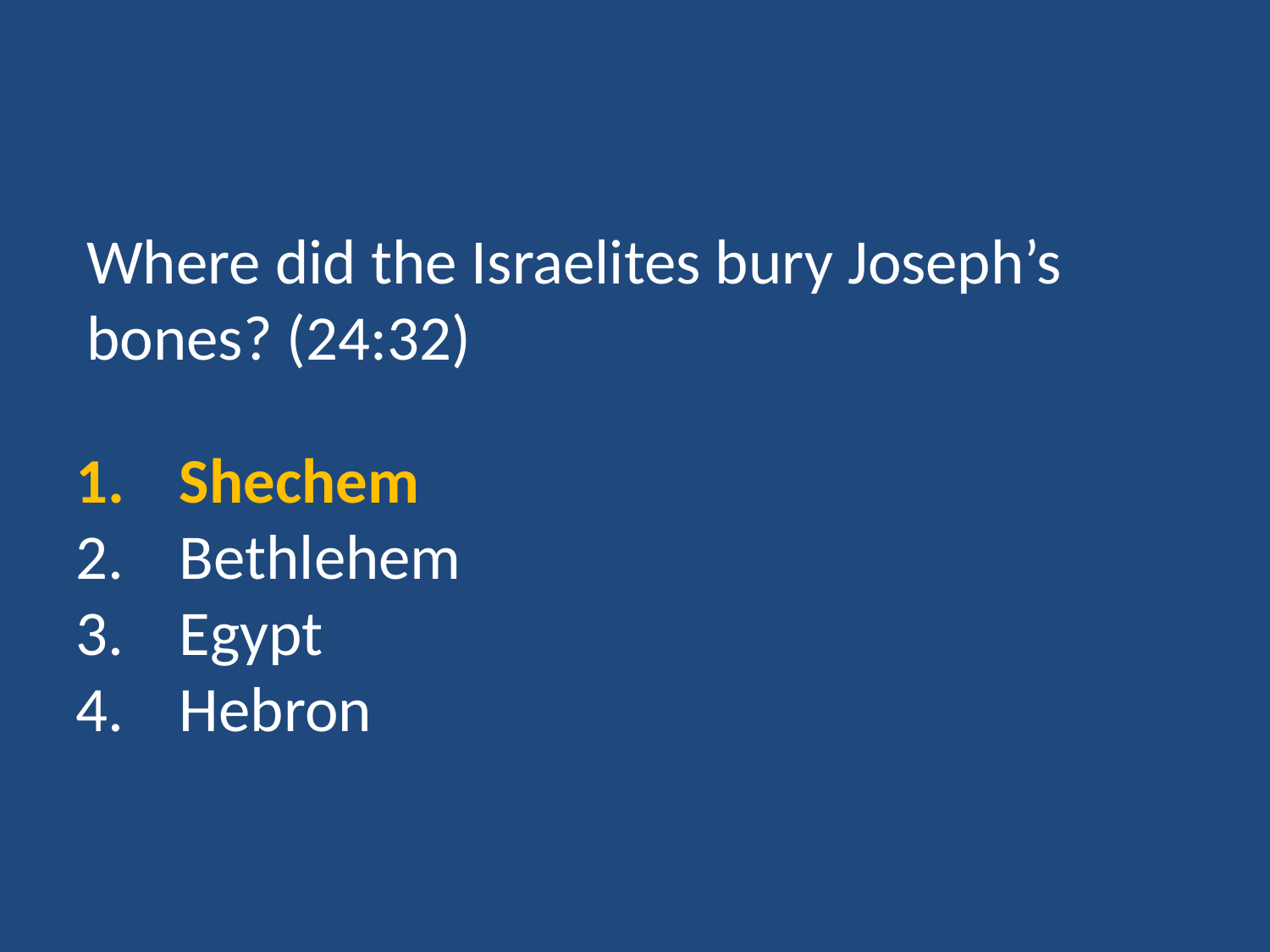

Where did the Israelites bury Joseph’s bones? (24:32)
Shechem
Bethlehem
Egypt
Hebron